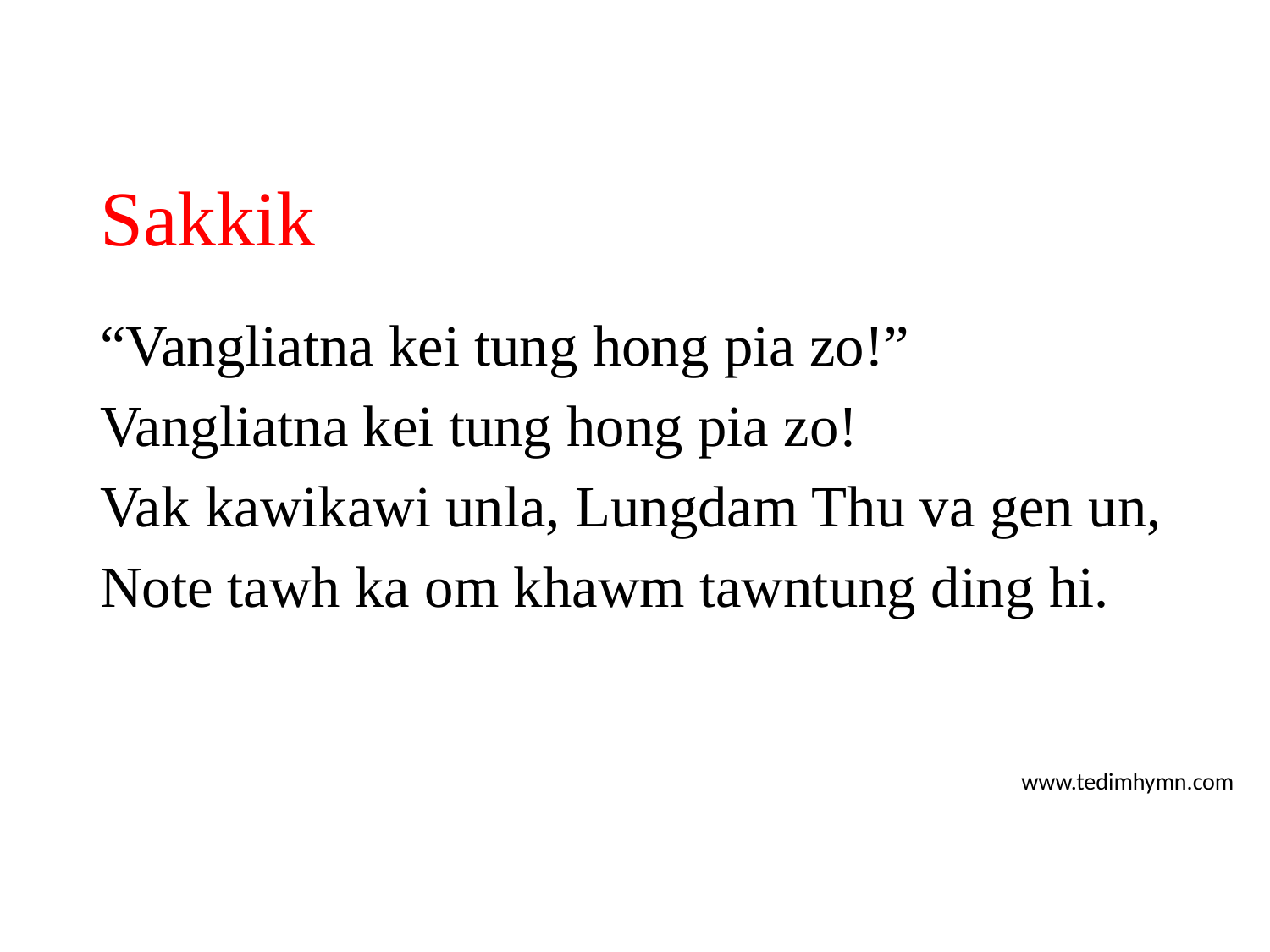

# Sakkik
“Vangliatna kei tung hong pia zo!”
Vangliatna kei tung hong pia zo!
Vak kawikawi unla, Lungdam Thu va gen un,
Note tawh ka om khawm tawntung ding hi.

www.tedimhymn.com